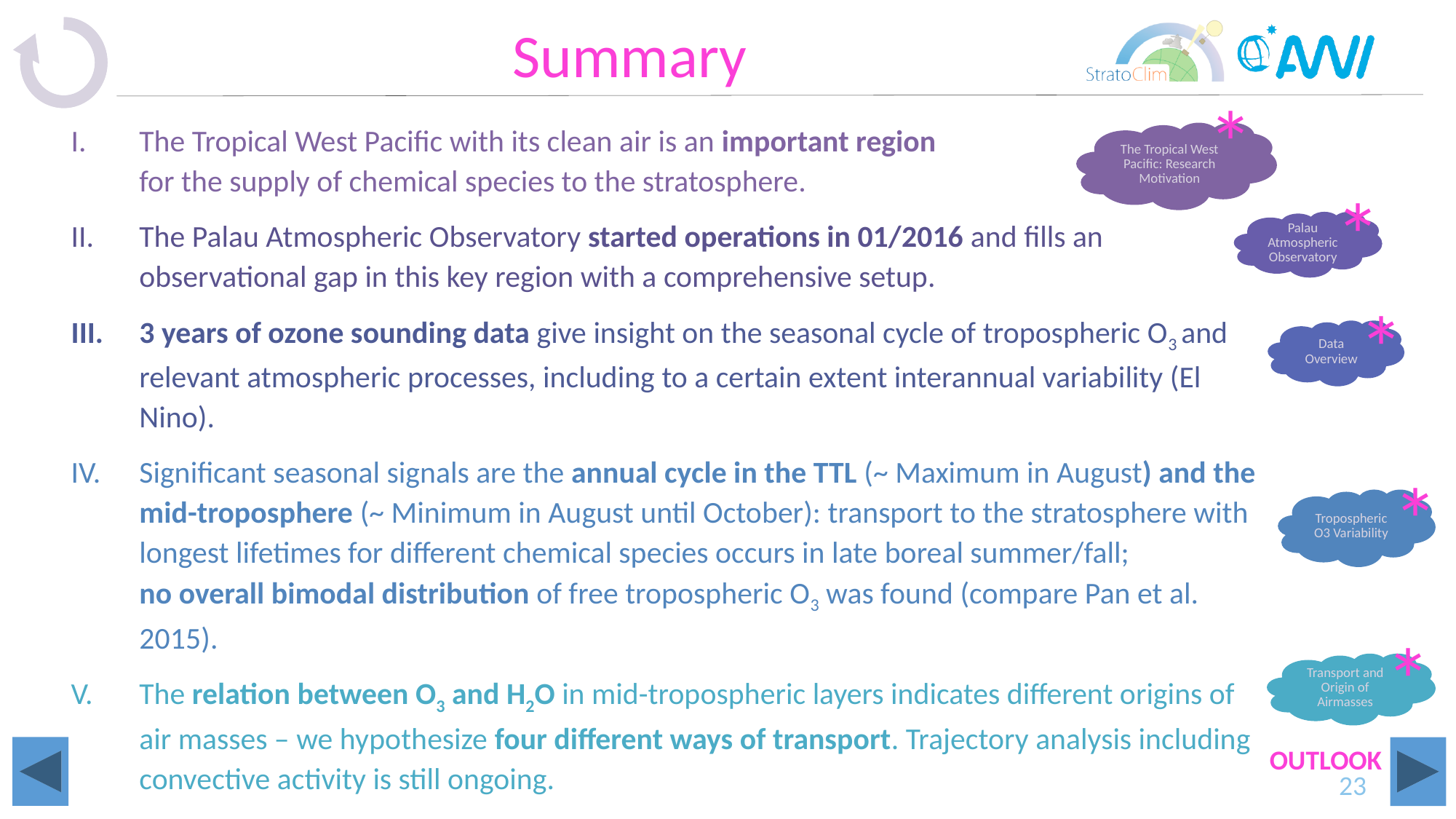

# Summary

*
The Tropical West Pacific with its clean air is an important region
for the supply of chemical species to the stratosphere.
The Palau Atmospheric Observatory started operations in 01/2016 and fills an observational gap in this key region with a comprehensive setup.
3 years of ozone sounding data give insight on the seasonal cycle of tropospheric O3 and relevant atmospheric processes, including to a certain extent interannual variability (El Nino).
Significant seasonal signals are the annual cycle in the TTL (~ Maximum in August) and the mid-troposphere (~ Minimum in August until October): transport to the stratosphere with longest lifetimes for different chemical species occurs in late boreal summer/fall;
no overall bimodal distribution of free tropospheric O3 was found (compare Pan et al. 2015).
The relation between O3 and H2O in mid-tropospheric layers indicates different origins of air masses – we hypothesize four different ways of transport. Trajectory analysis including convective activity is still ongoing.

The Tropical West Pacific: Research Motivation
*

Palau
Atmospheric Observatory
*

Data Overview
*

Tropospheric O3 Variability
*

Transport and Origin of Airmasses

OUTLOOK
23